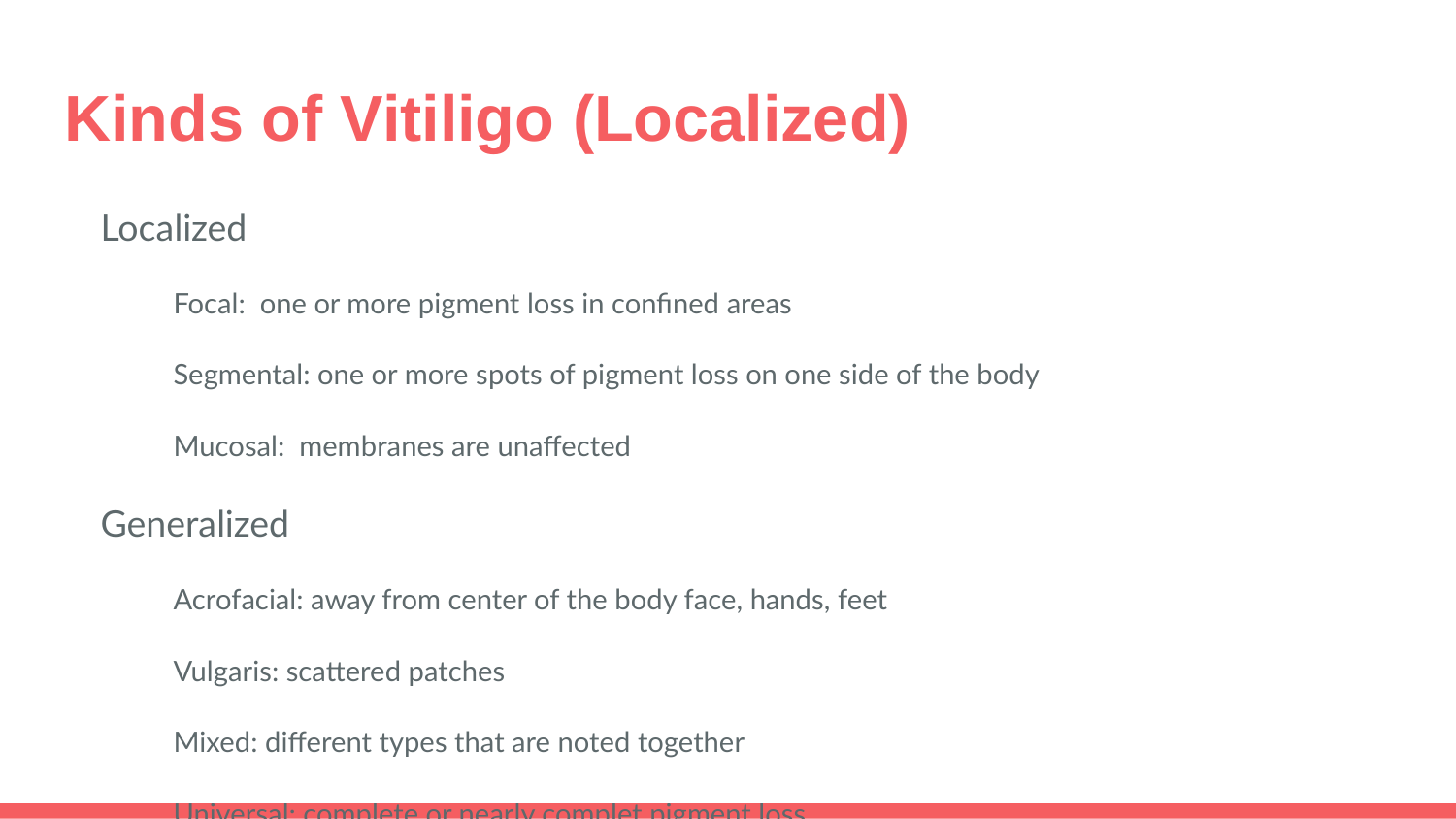

# Kinds of Vitiligo (Localized)
Localized
Focal:  one or more pigment loss in confined areas
Segmental: one or more spots of pigment loss on one side of the body
Mucosal:  membranes are unaffected
Generalized
Acrofacial: away from center of the body face, hands, feet
Vulgaris: scattered patches
Mixed: different types that are noted together
Universal: complete or nearly complet pigment loss